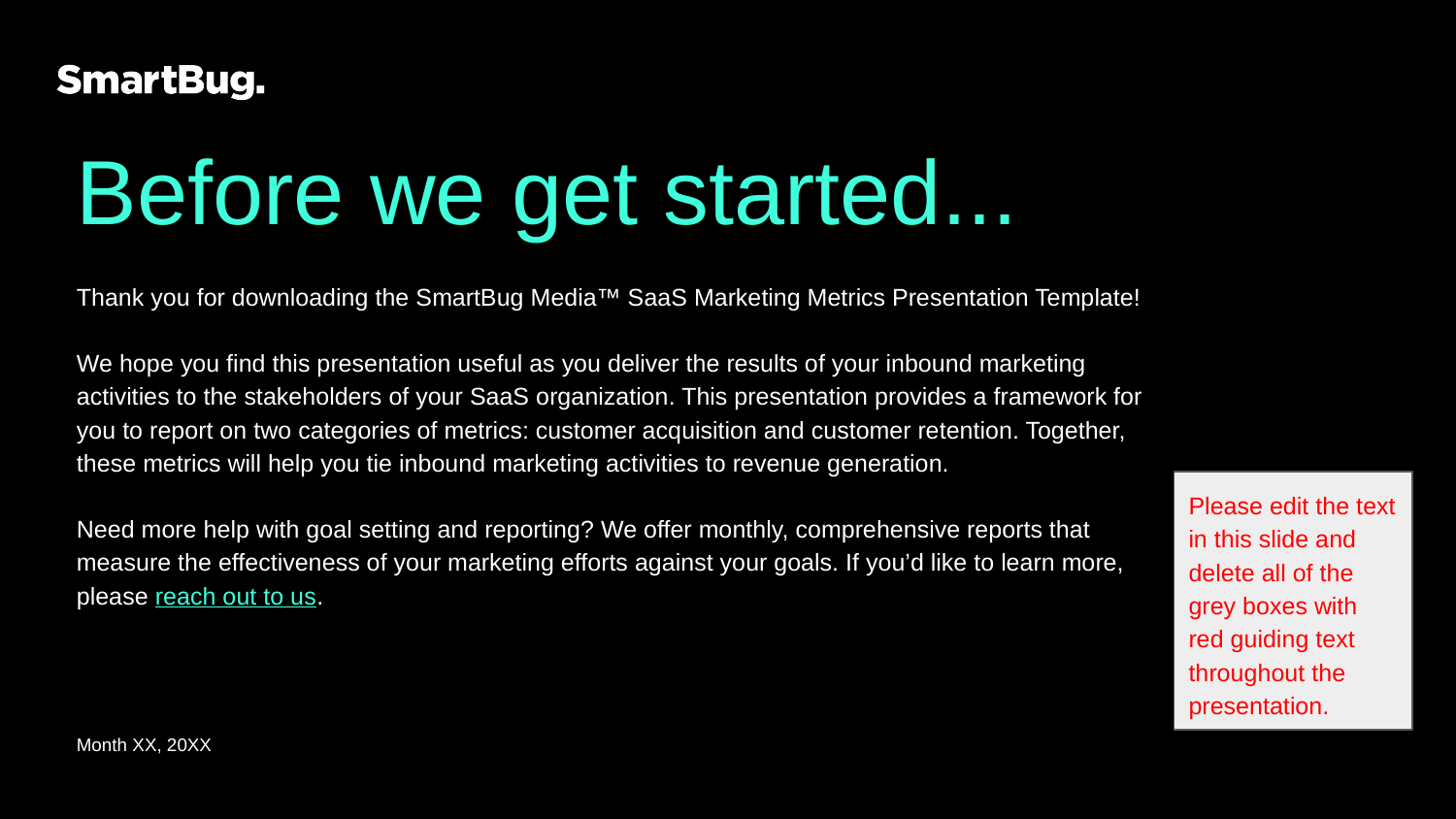

# Before we get started...
Thank you for downloading the SmartBug Media™ SaaS Marketing Metrics Presentation Template!
We hope you find this presentation useful as you deliver the results of your inbound marketing activities to the stakeholders of your SaaS organization. This presentation provides a framework for you to report on two categories of metrics: customer acquisition and customer retention. Together, these metrics will help you tie inbound marketing activities to revenue generation.
Need more help with goal setting and reporting? We offer monthly, comprehensive reports that measure the effectiveness of your marketing efforts against your goals. If you’d like to learn more, please reach out to us.

Please edit the text in this slide and delete all of the grey boxes with red guiding text throughout the presentation.
Month XX, 20XX